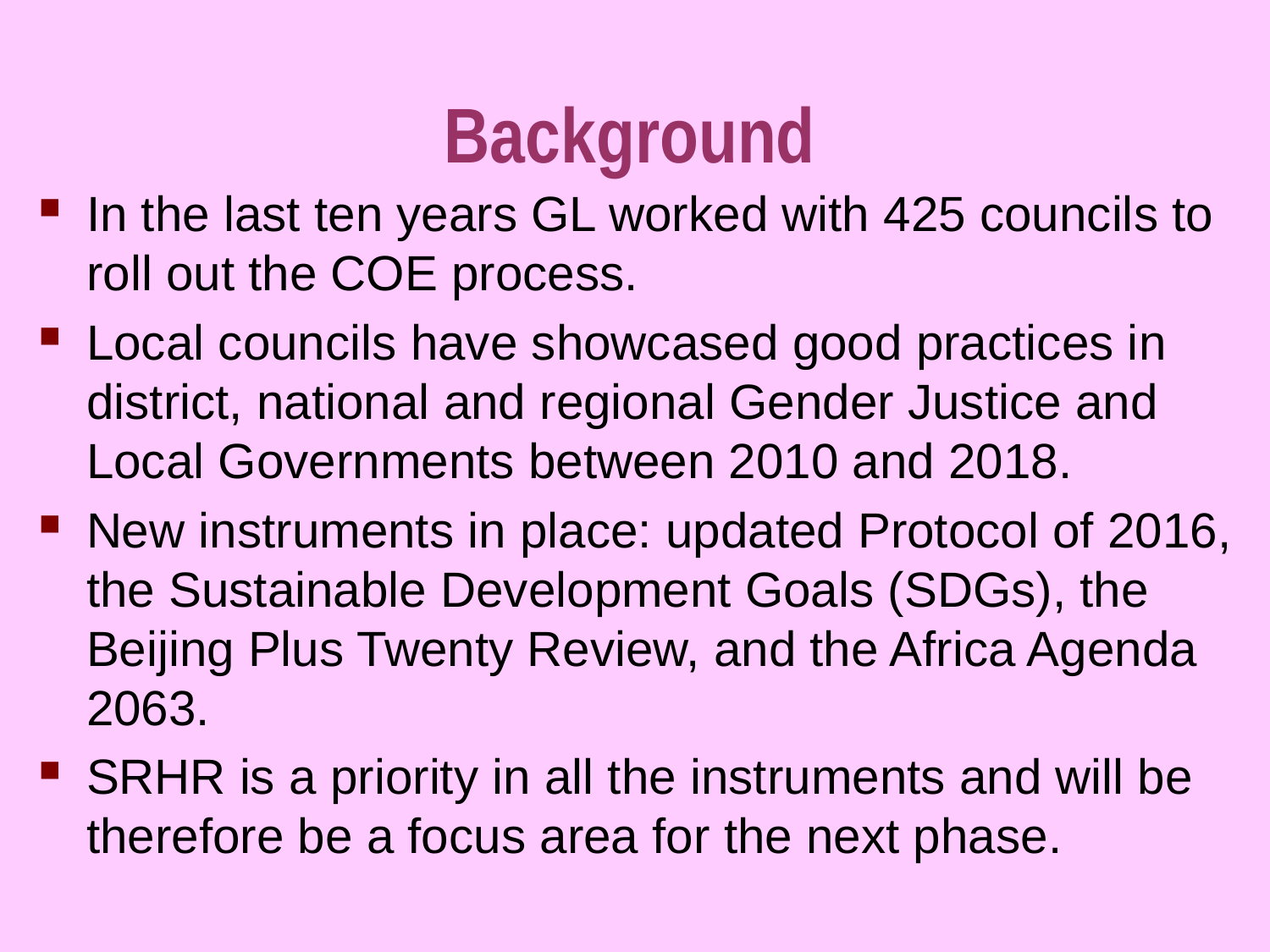

# Background
In the last ten years GL worked with 425 councils to roll out the COE process.
Local councils have showcased good practices in district, national and regional Gender Justice and Local Governments between 2010 and 2018.
New instruments in place: updated Protocol of 2016, the Sustainable Development Goals (SDGs), the Beijing Plus Twenty Review, and the Africa Agenda 2063.
SRHR is a priority in all the instruments and will be therefore be a focus area for the next phase.